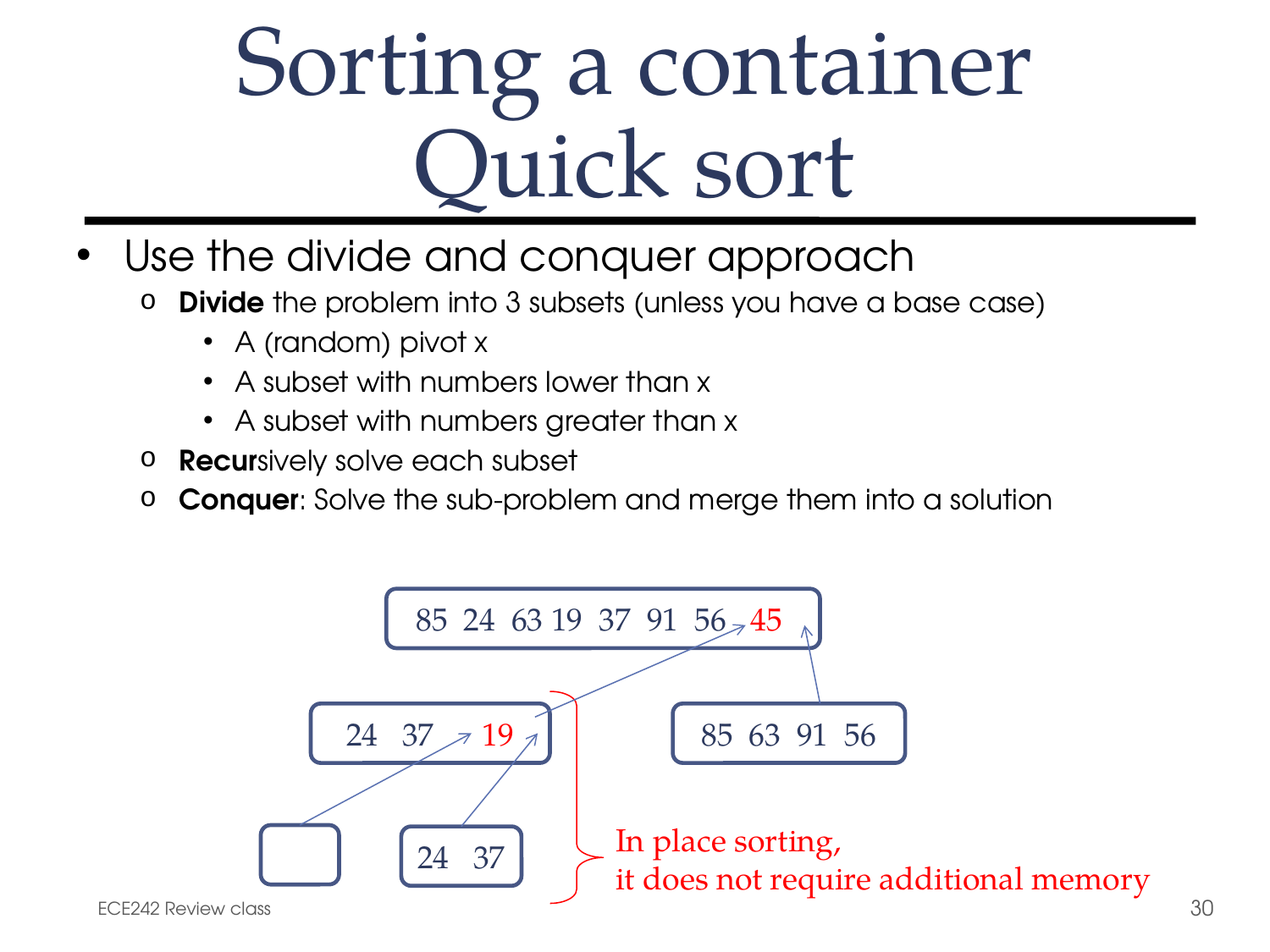

# Sorting a container Quick sort
Use the divide and conquer approach
Divide the problem into 3 subsets (unless you have a base case)
A (random) pivot x
A subset with numbers lower than x
A subset with numbers greater than x
Recursively solve each subset
Conquer: Solve the sub-problem and merge them into a solution

85  24  63 19  37  91  56   45

In place sorting,
it does not require additional memory
85  63  91  56
24   37      19

24   37
ECE242 Review class
30